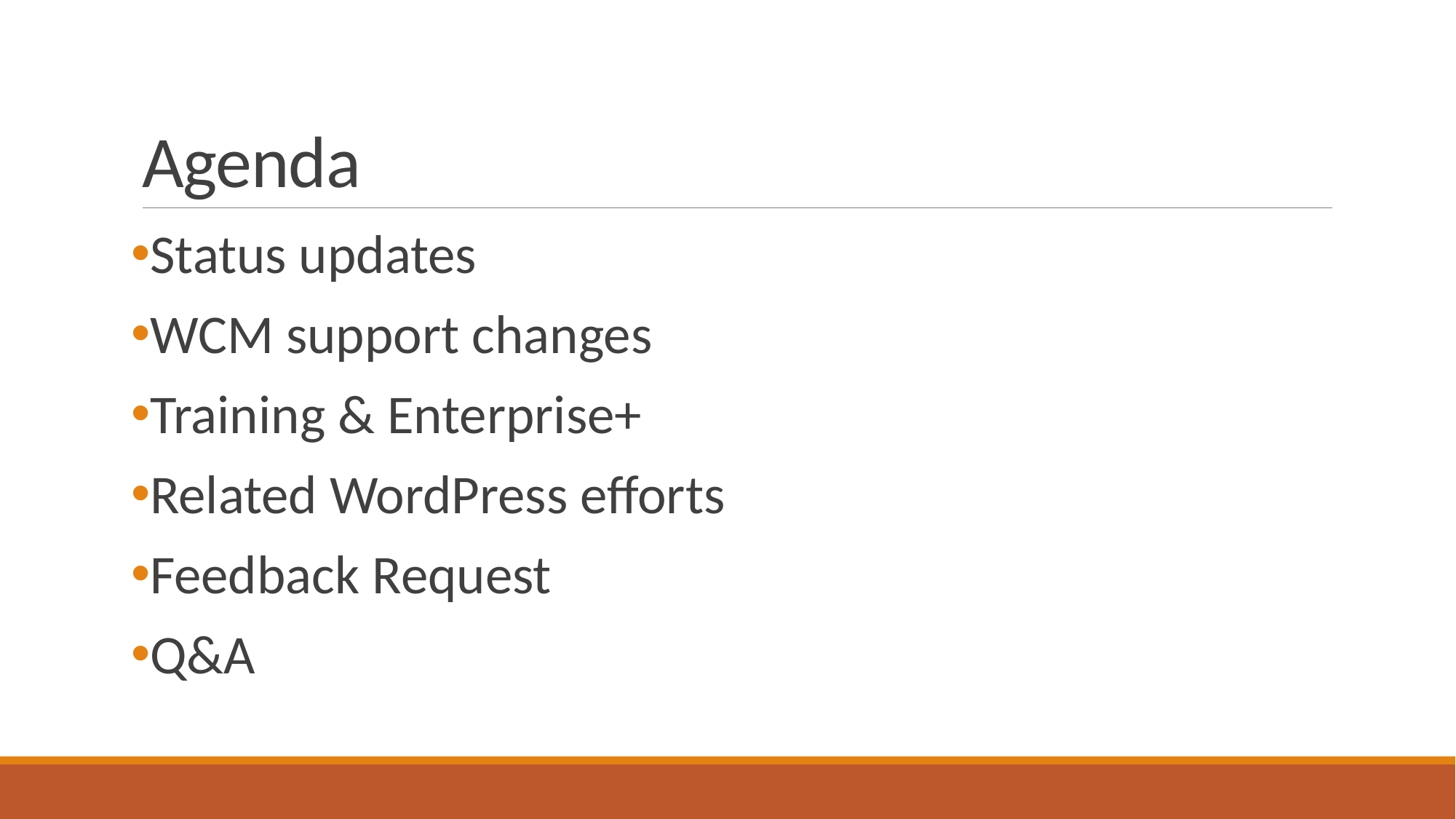

# Agenda
Status updates
WCM support changes
Training & Enterprise+
Related WordPress efforts
Feedback Request
Q&A